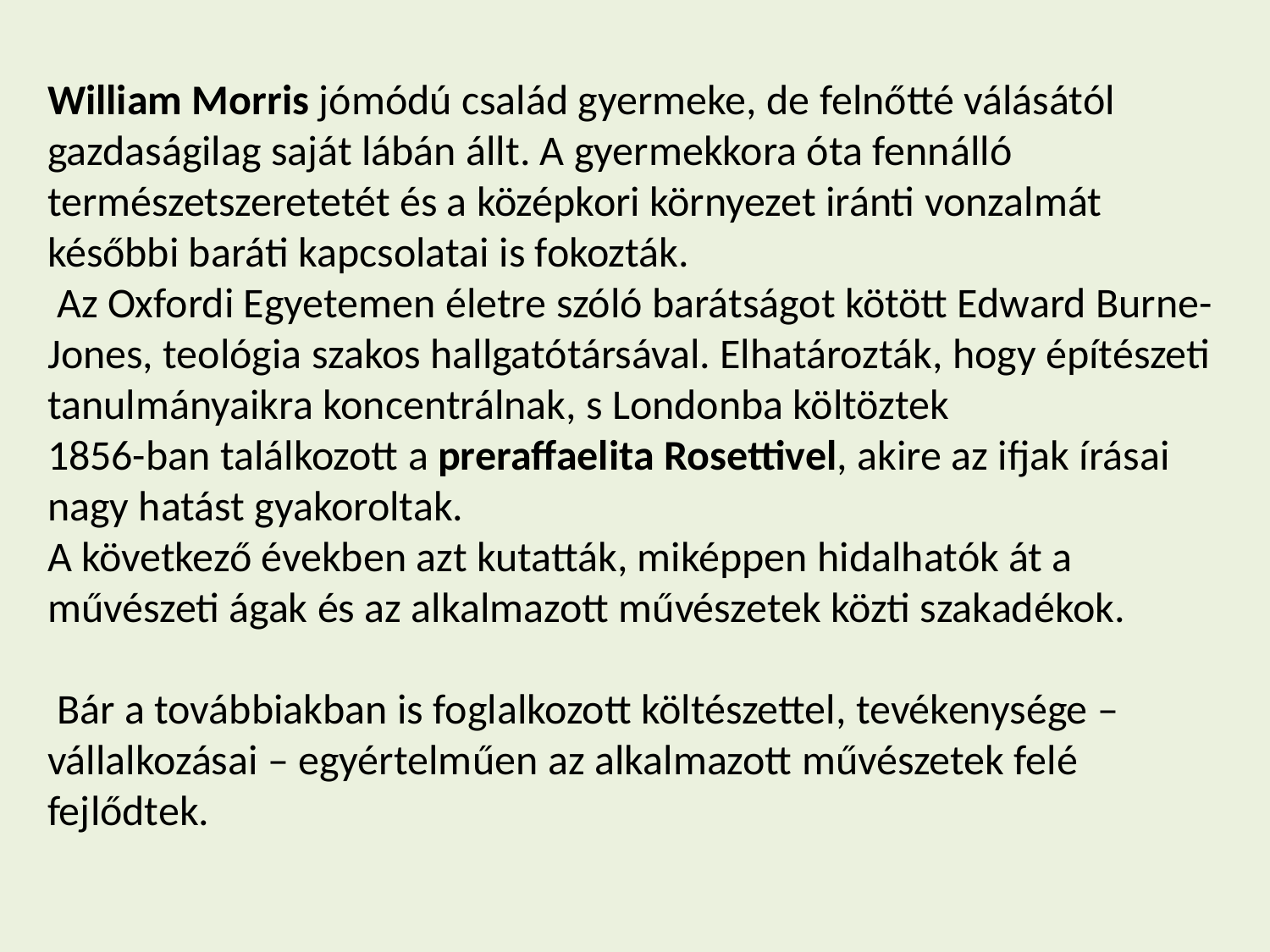

William Morris jómódú család gyermeke, de felnőtté válásától gazdaságilag saját lábán állt. A gyermekkora óta fennálló természetszeretetét és a középkori környezet iránti vonzalmát későbbi baráti kapcsolatai is fokozták.
 Az Oxfordi Egyetemen életre szóló barátságot kötött Edward Burne-Jones, teológia szakos hallgatótársával. Elhatározták, hogy építészeti tanulmányaikra koncentrálnak, s Londonba költöztek
1856-ban találkozott a preraffaelita Rosettivel, akire az ifjak írásai nagy hatást gyakoroltak.
A következő években azt kutatták, miképpen hidalhatók át a művészeti ágak és az alkalmazott művészetek közti szakadékok.

 Bár a továbbiakban is foglalkozott költészettel, tevékenysége – vállalkozásai – egyértelműen az alkalmazott művészetek felé fejlődtek.